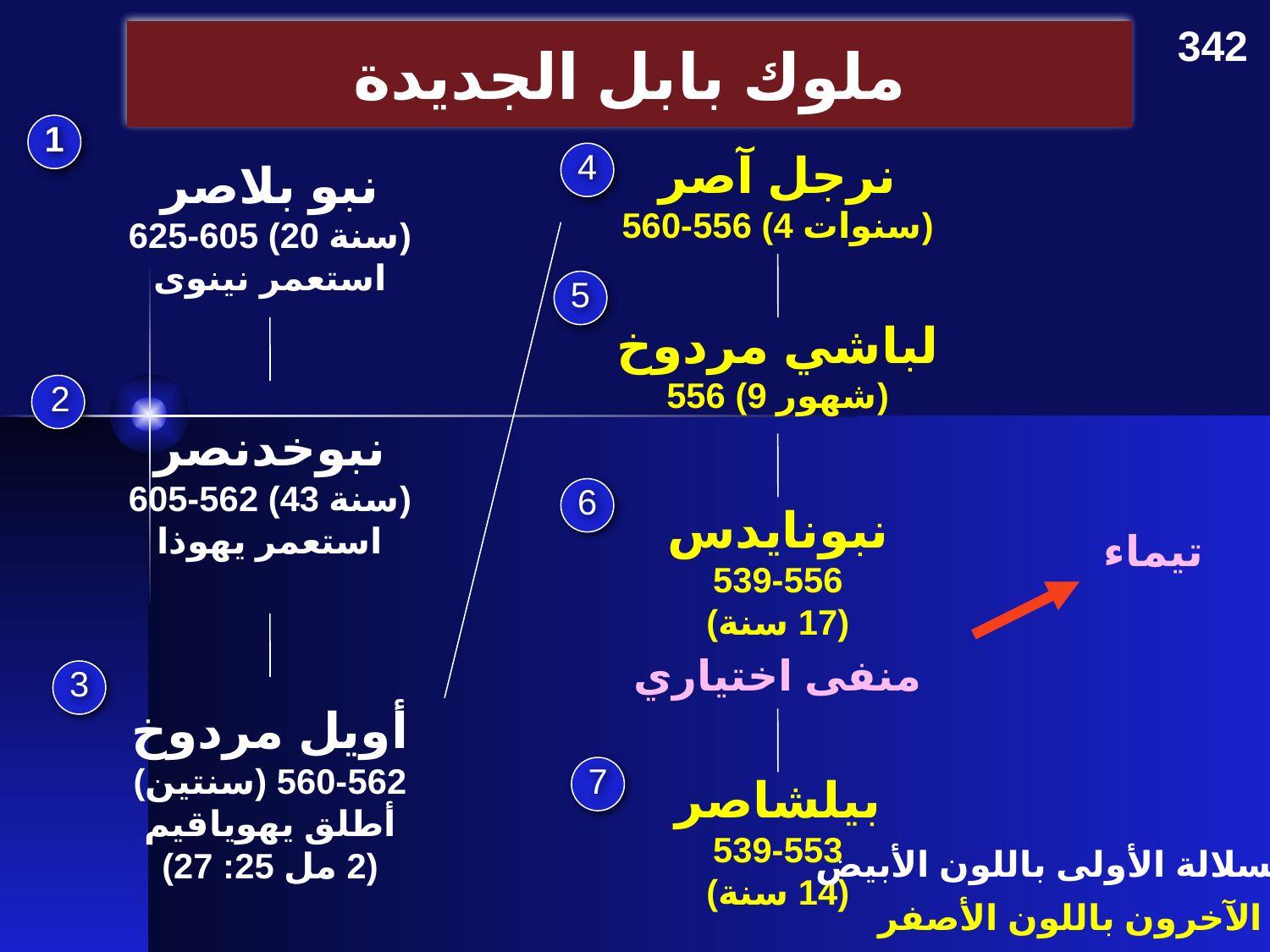

342
# ملوك بابل الجديدة
1

نرجل آصر
560-556 (4 سنوات)
4

نبو بلاصر
625-605 (20 سنة)
استعمر نينوى

5

لباشي مردوخ
556 (9 شهور)

2

نبوخدنصر
605-562 (43 سنة)
استعمر يهوذا

6

نبونايدس
556-539
(17 سنة)
تيماء

منفى اختياري
3

أويل مردوخ
562-560 (سنتين)
أطلق يهوياقيم
(2 مل 25: 27)

7

بيلشاصر
553-539
(14 سنة)
السلالة الأولى باللون الأبيض
الآخرون باللون الأصفر